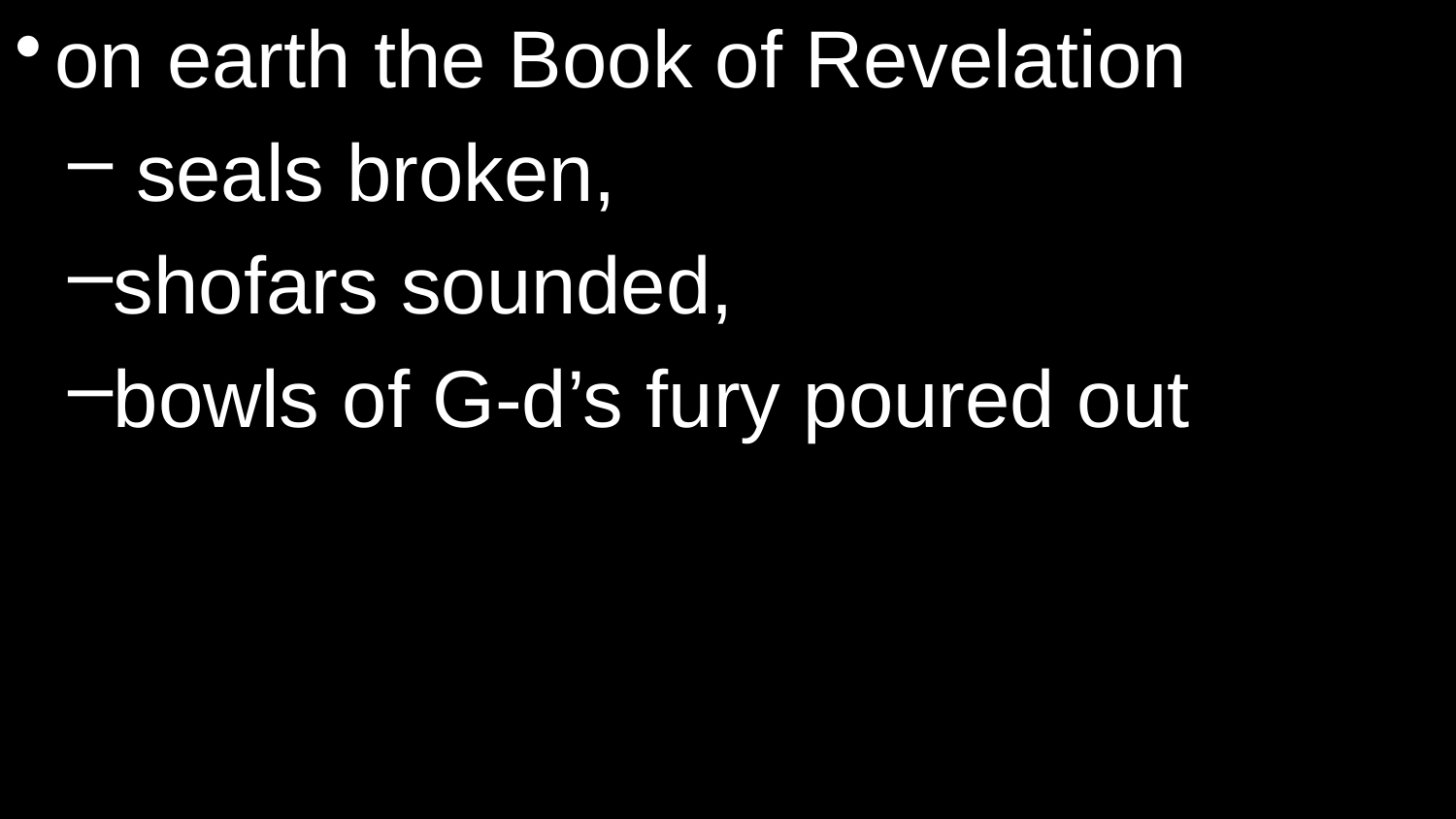

on earth the Book of Revelation
 seals broken,
shofars sounded,
bowls of G-d’s fury poured out